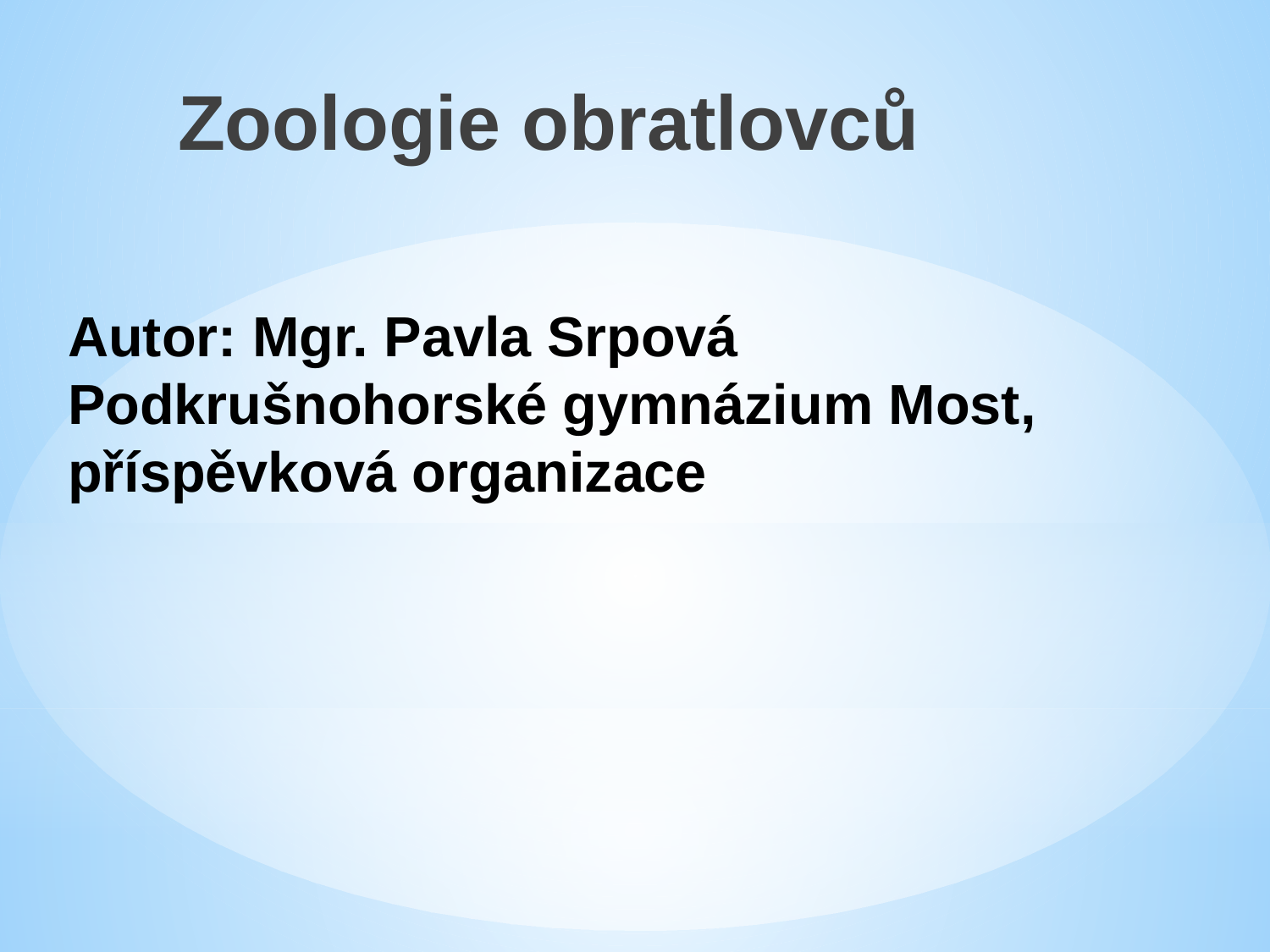

Zoologie obratlovců

# Autor: Mgr. Pavla Srpová Podkrušnohorské gymnázium Most, příspěvková organizace